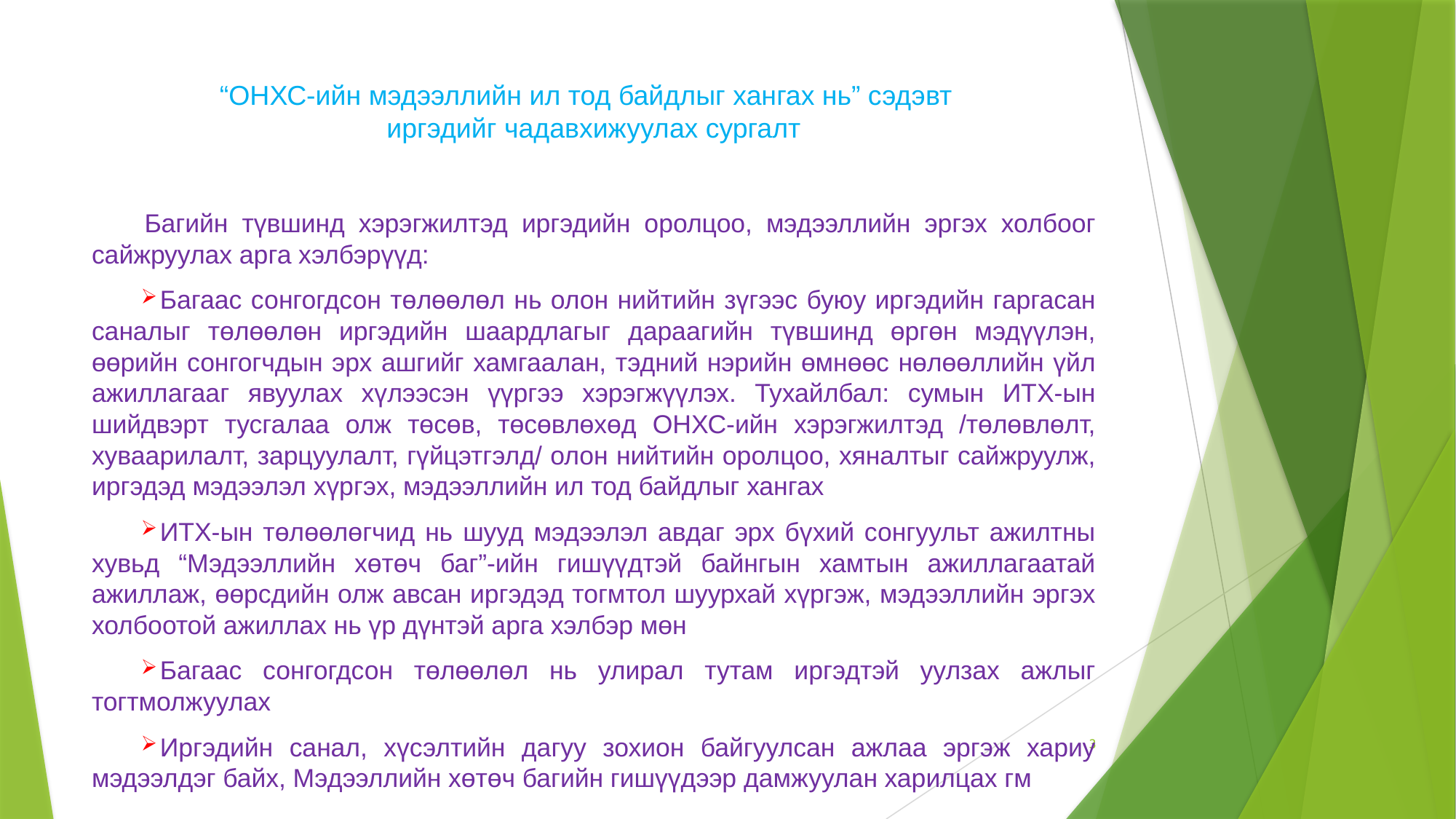

# “ОНХС-ийн мэдээллийн ил тод байдлыг хангах нь” сэдэвт иргэдийг чадавхижуулах сургалт

Багийн түвшинд хэрэгжилтэд иргэдийн оролцоо, мэдээллийн эргэх холбоог сайжруулах арга хэлбэрүүд:
Багаас сонгогдсон төлөөлөл нь олон нийтийн зүгээс буюу иргэдийн гаргасан саналыг төлөөлөн иргэдийн шаардлагыг дараагийн түвшинд өргөн мэдүүлэн, өөрийн сонгогчдын эрх ашгийг хамгаалан, тэдний нэрийн өмнөөс нөлөөллийн үйл ажиллагааг явуулах хүлээсэн үүргээ хэрэгжүүлэх. Тухайлбал: сумын ИТХ-ын шийдвэрт тусгалаа олж төсөв, төсөвлөхөд ОНХС-ийн хэрэгжилтэд /төлөвлөлт, хуваарилалт, зарцуулалт, гүйцэтгэлд/ олон нийтийн оролцоо, хяналтыг сайжруулж, иргэдэд мэдээлэл хүргэх, мэдээллийн ил тод байдлыг хангах
ИТХ-ын төлөөлөгчид нь шууд мэдээлэл авдаг эрх бүхий сонгуульт ажилтны хувьд “Мэдээллийн хөтөч баг”-ийн гишүүдтэй байнгын хамтын ажиллагаатай ажиллаж, өөрсдийн олж авсан иргэдэд тогмтол шуурхай хүргэж, мэдээллийн эргэх холбоотой ажиллах нь үр дүнтэй арга хэлбэр мөн
Багаас сонгогдсон төлөөлөл нь улирал тутам иргэдтэй уулзах ажлыг тогтмолжуулах
Иргэдийн санал, хүсэлтийн дагуу зохион байгуулсан ажлаа эргэж хариу мэдээлдэг байх, Мэдээллийн хөтөч багийн гишүүдээр дамжуулан харилцах гм

3